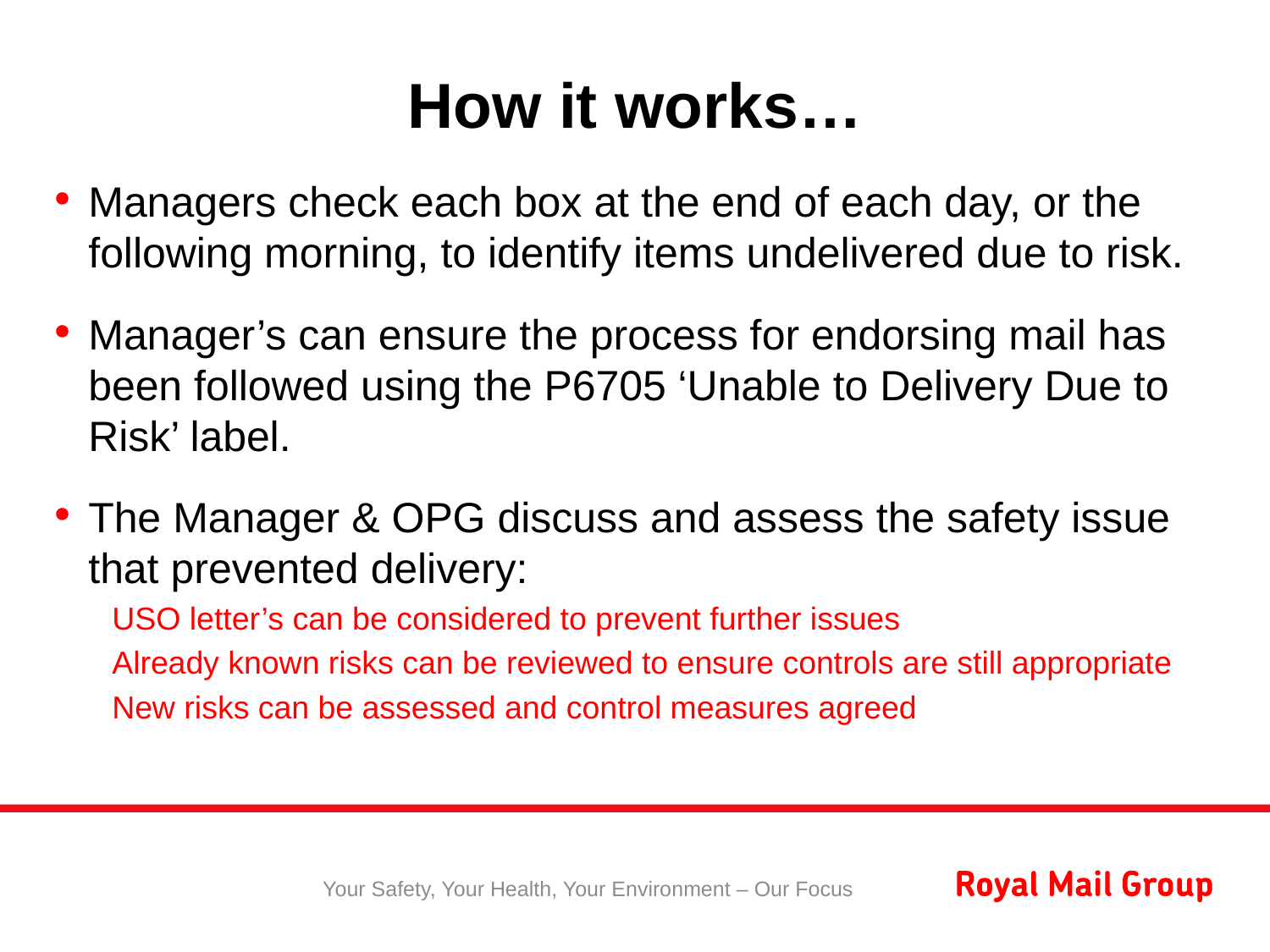

# How it works…
Managers check each box at the end of each day, or the following morning, to identify items undelivered due to risk.

Manager’s can ensure the process for endorsing mail has been followed using the P6705 ‘Unable to Delivery Due to Risk’ label.

The Manager & OPG discuss and assess the safety issue that prevented delivery:
USO letter’s can be considered to prevent further issues
Already known risks can be reviewed to ensure controls are still appropriate
New risks can be assessed and control measures agreed

 Your Safety, Your Health, Your Environment – Our Focus